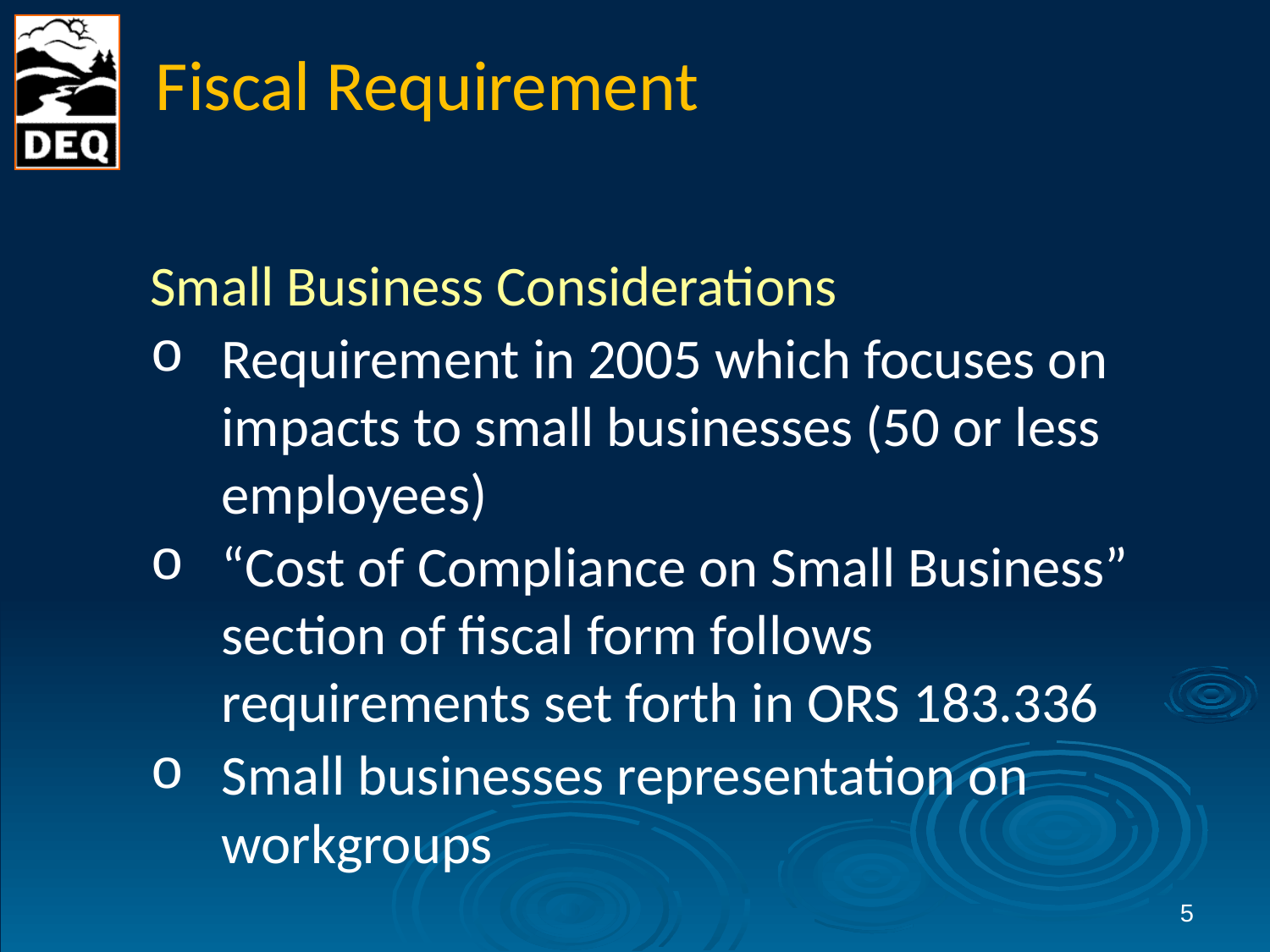

# Fiscal Requirement
Small Business Considerations
Requirement in 2005 which focuses on impacts to small businesses (50 or less employees)
“Cost of Compliance on Small Business” section of fiscal form follows requirements set forth in ORS 183.336
Small businesses representation on workgroups

5